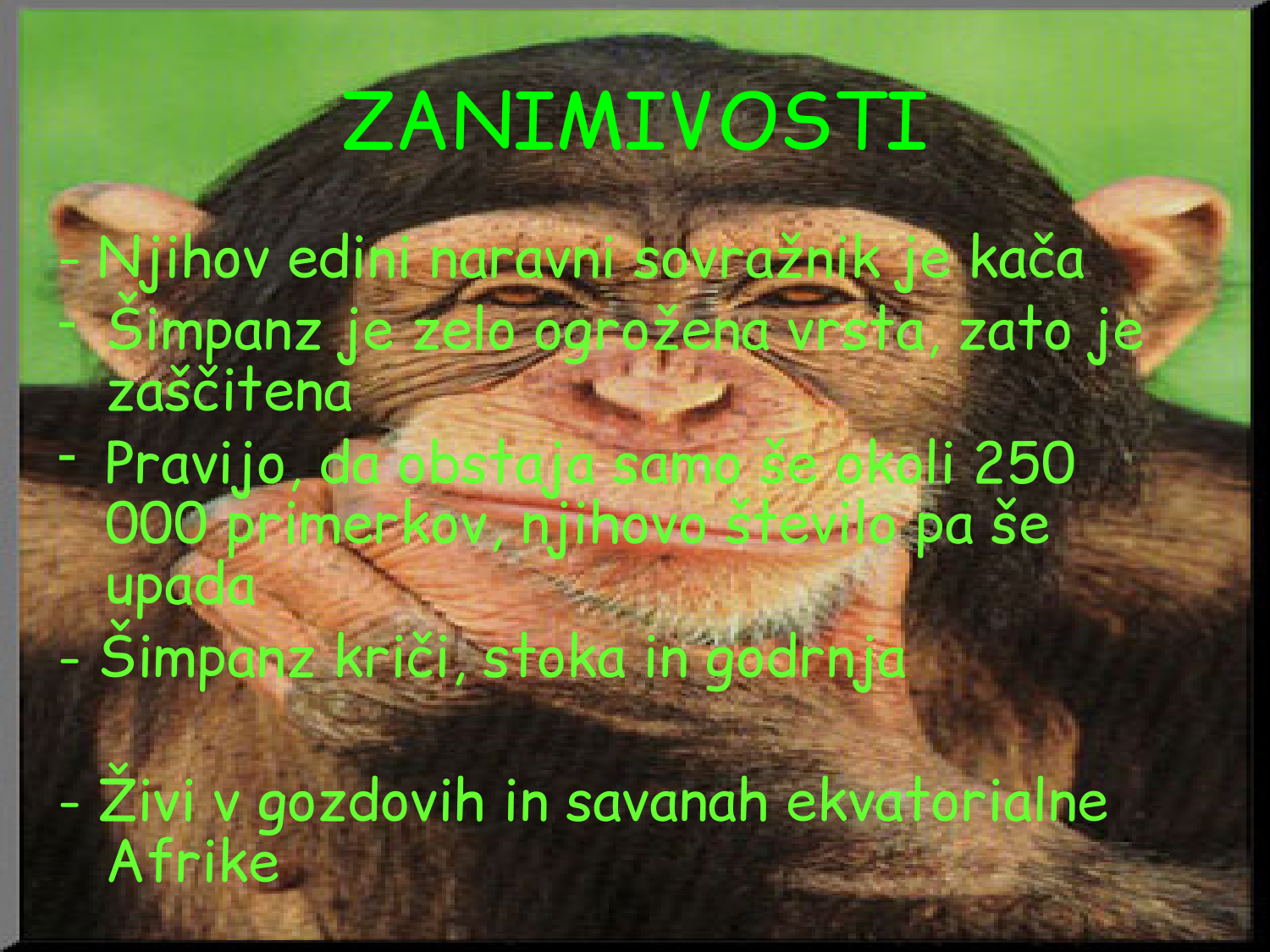

# ZANIMIVOSTI
- Njihov edini naravni sovražnik je kača
Šimpanz je zelo ogrožena vrsta, zato je zaščitena
Pravijo, da obstaja samo še okoli 250 000 primerkov, njihovo število pa še upada
- Šimpanz kriči, stoka in godrnja

- Živi v gozdovih in savanah ekvatorialne Afrike